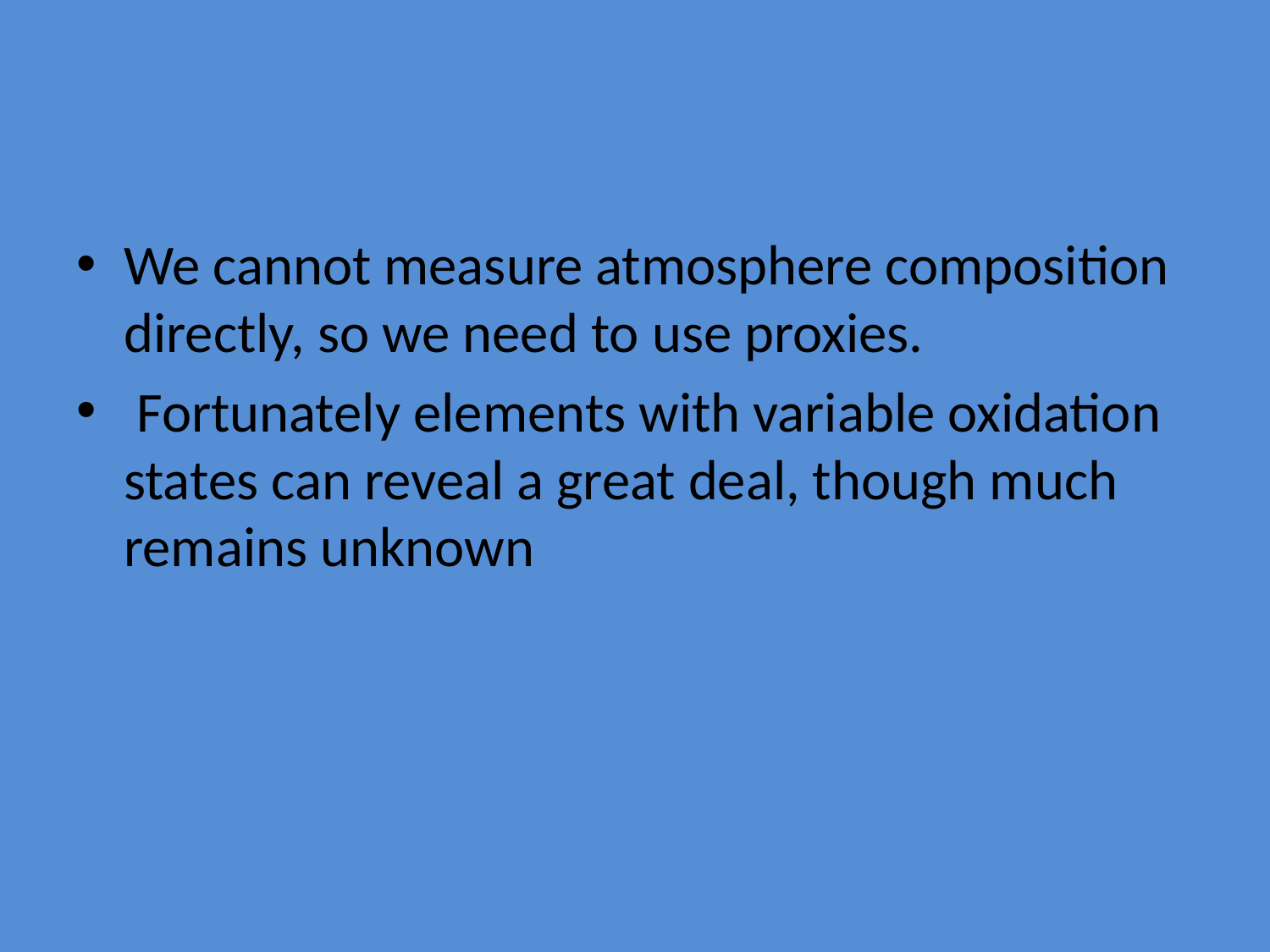

#
We cannot measure atmosphere composition directly, so we need to use proxies.
 Fortunately elements with variable oxidation states can reveal a great deal, though much remains unknown